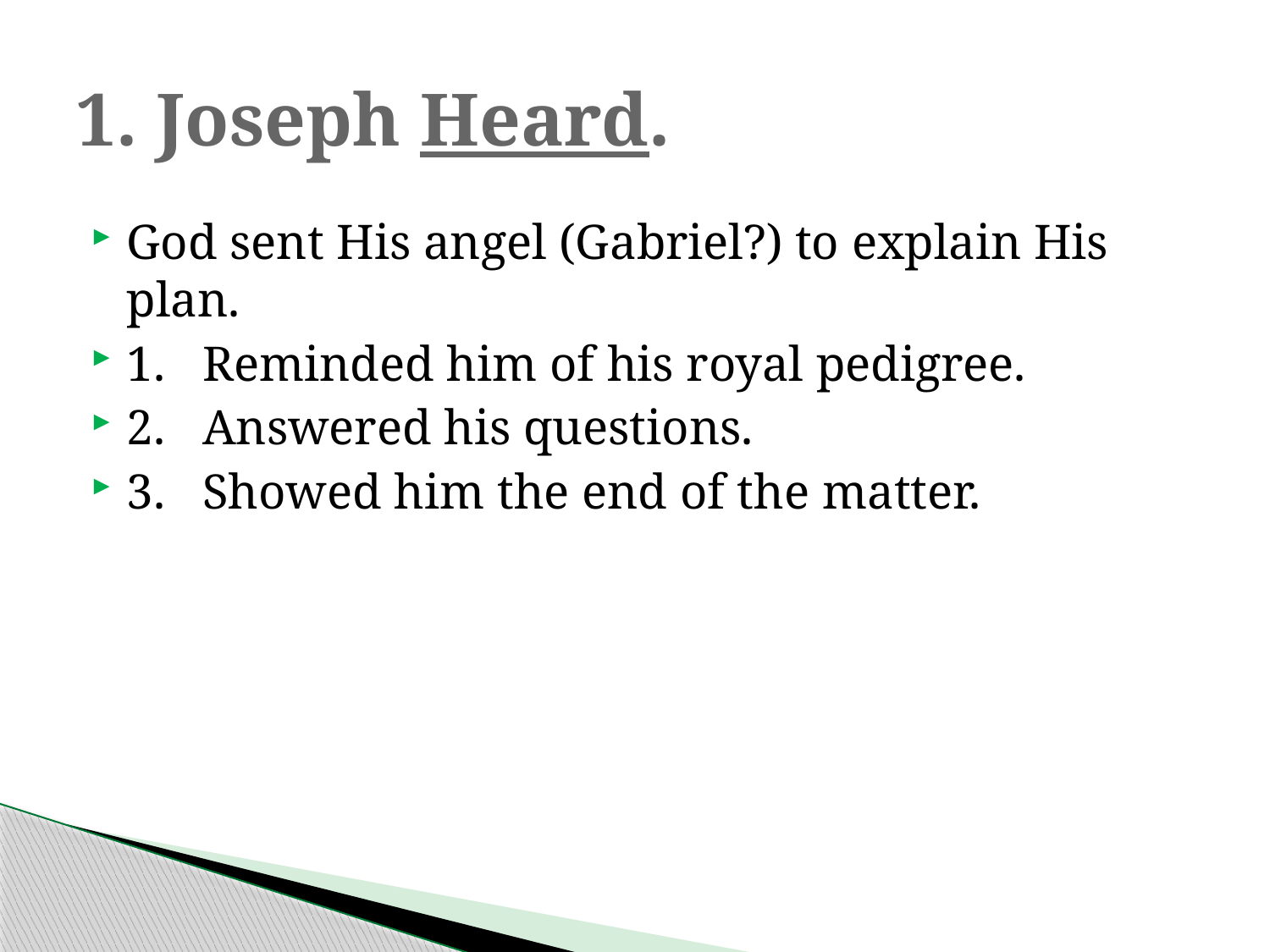

# 1. Joseph Heard.
God sent His angel (Gabriel?) to explain His plan.
1.   Reminded him of his royal pedigree.
2.   Answered his questions.
3.   Showed him the end of the matter.